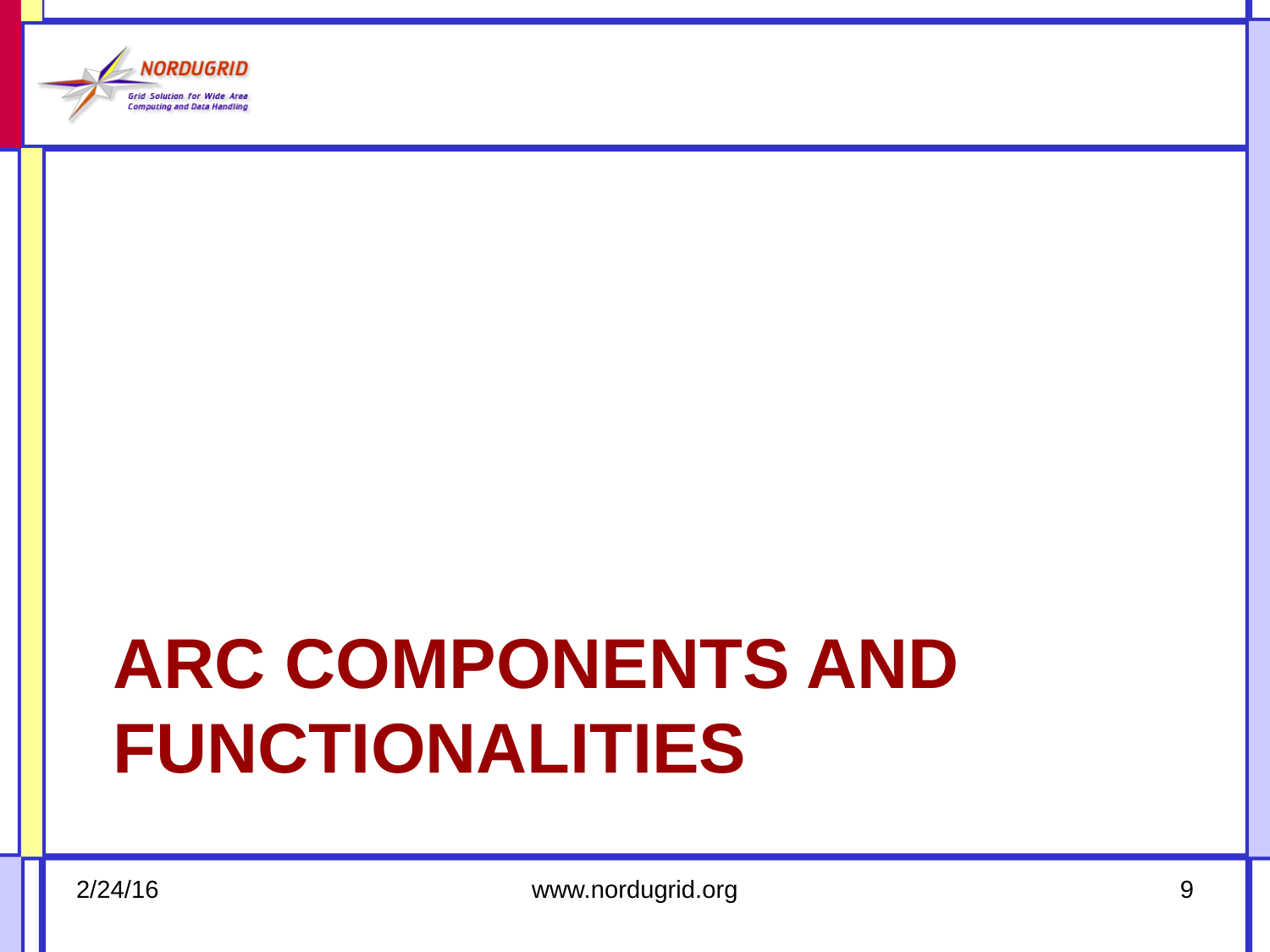

# ARC Components and functionalities
2/24/16
www.nordugrid.org
9